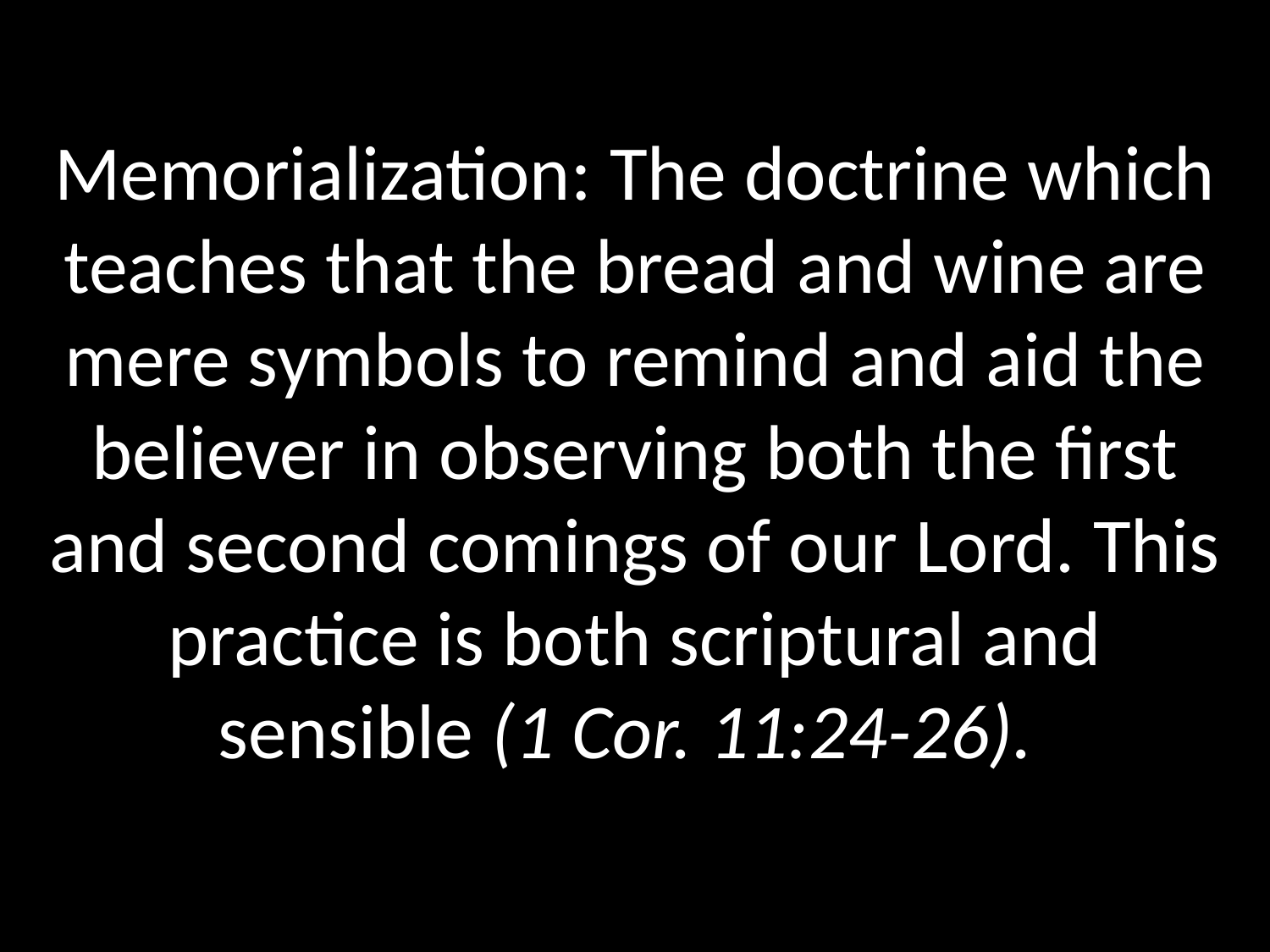

# Memorialization: The doctrine which teaches that the bread and wine are mere symbols to remind and aid the believer in observing both the first and second comings of our Lord. This practice is both scriptural and sensible (1 Cor. 11:24-26).